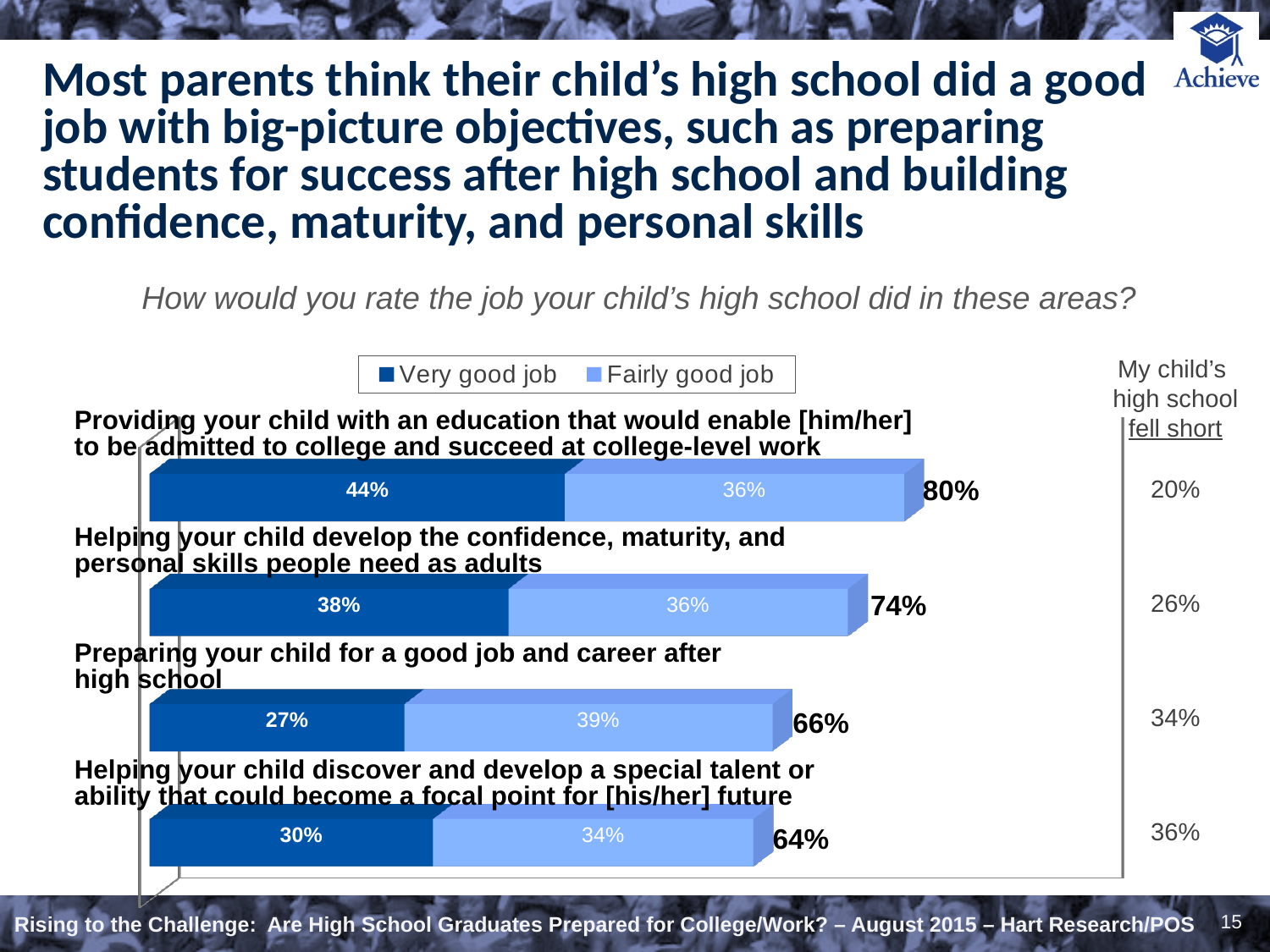

# Most parents think their child’s high school did a good job with big-picture objectives, such as preparing students for success after high school and building confidence, maturity, and personal skills
How would you rate the job your child’s high school did in these areas?

[unsupported chart]

My child’s
high school fell short
20%
26%
34%
36%
Providing your child with an education that would enable [him/her]
to be admitted to college and succeed at college-level work
Helping your child develop the confidence, maturity, and
personal skills people need as adults
Preparing your child for a good job and career after
high school
Helping your child discover and develop a special talent or
ability that could become a focal point for [his/her] future
80%
74%
66%
64%
15